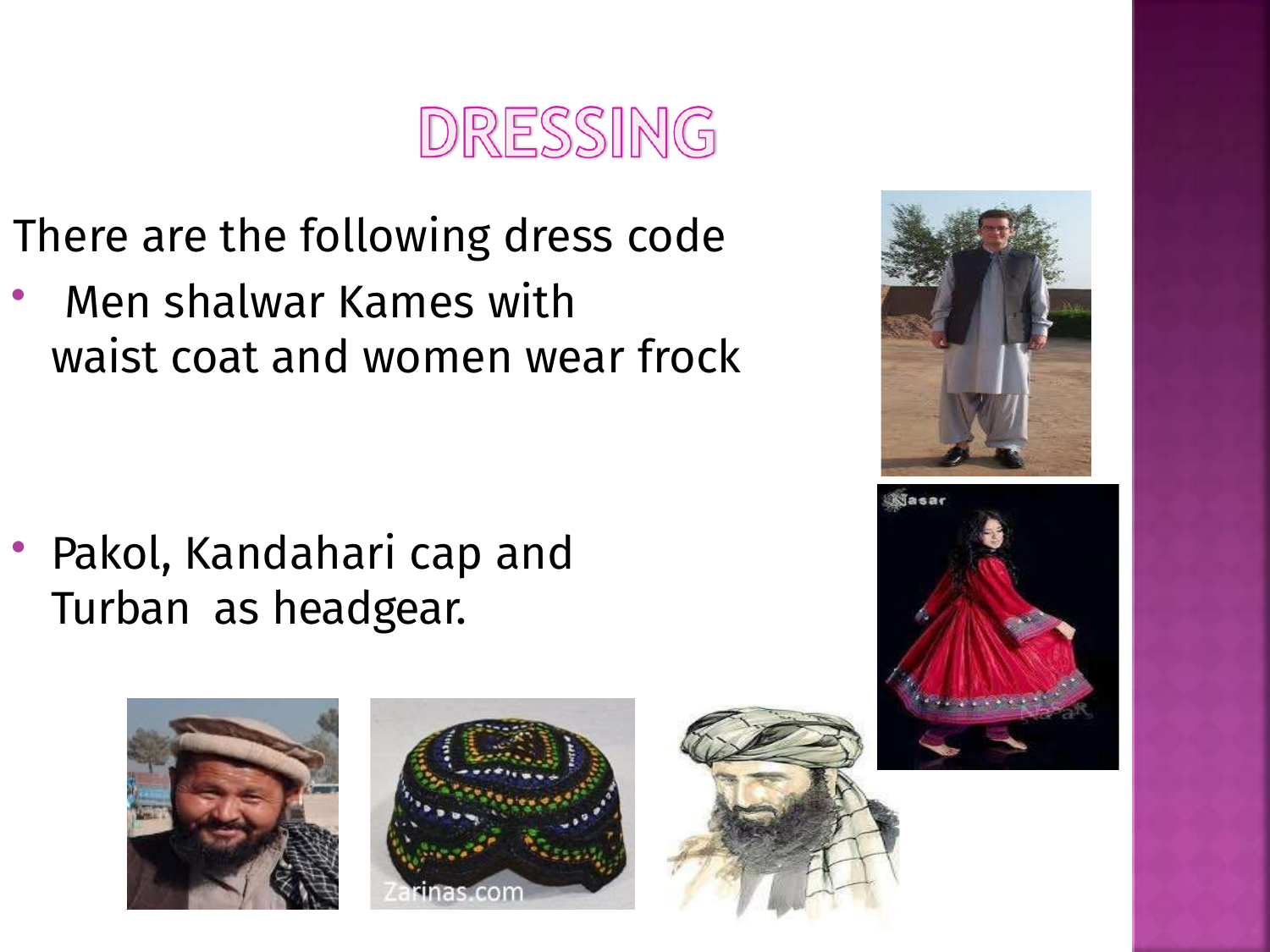

There are the following dress code
Men shalwar Kames with
waist coat and women wear frock

Pakol, Kandahari cap and Turban  as headgear.